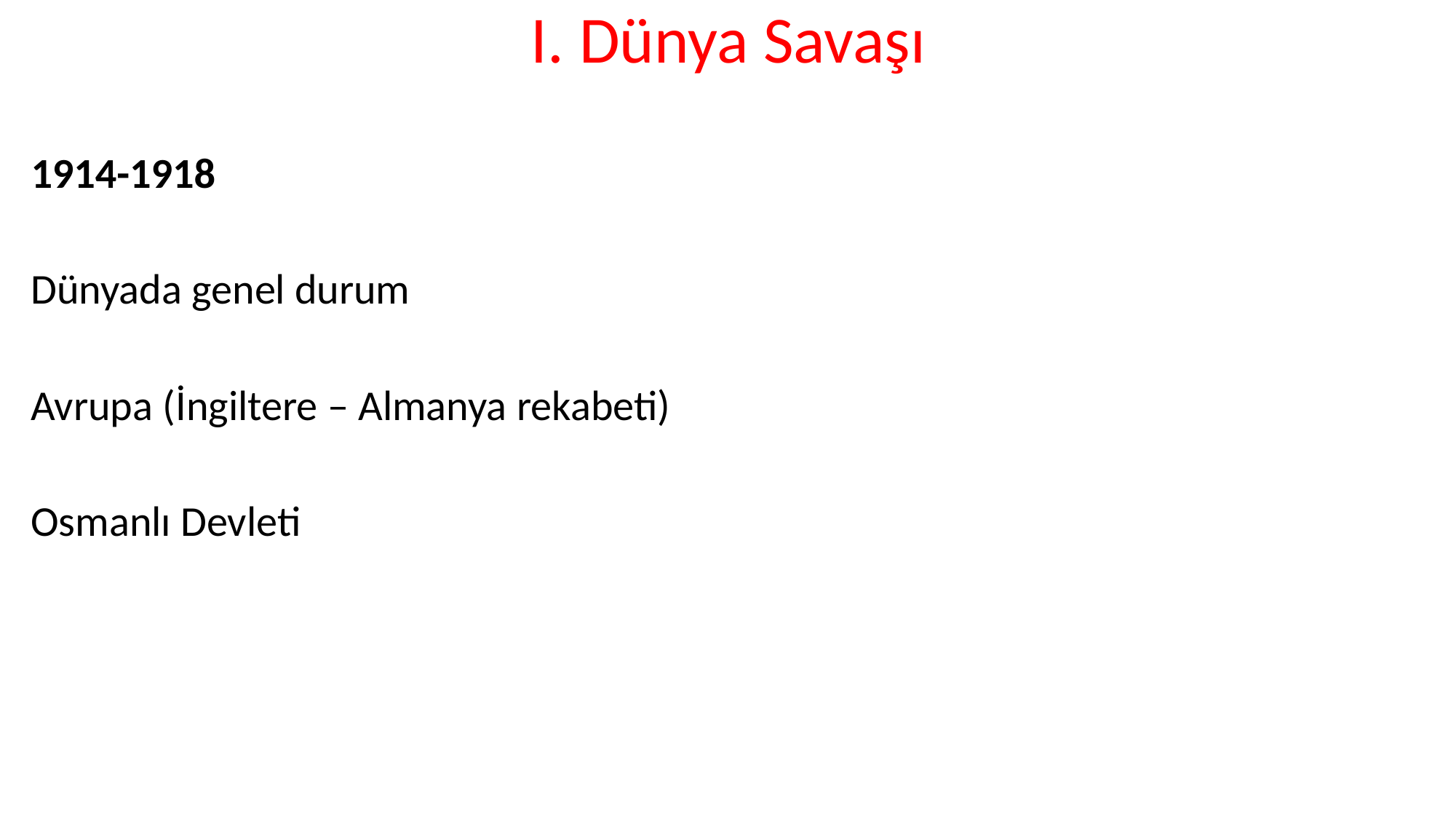

# I. Dünya Savaşı

1914-1918

Dünyada genel durum

Avrupa (İngiltere – Almanya rekabeti)

Osmanlı Devleti